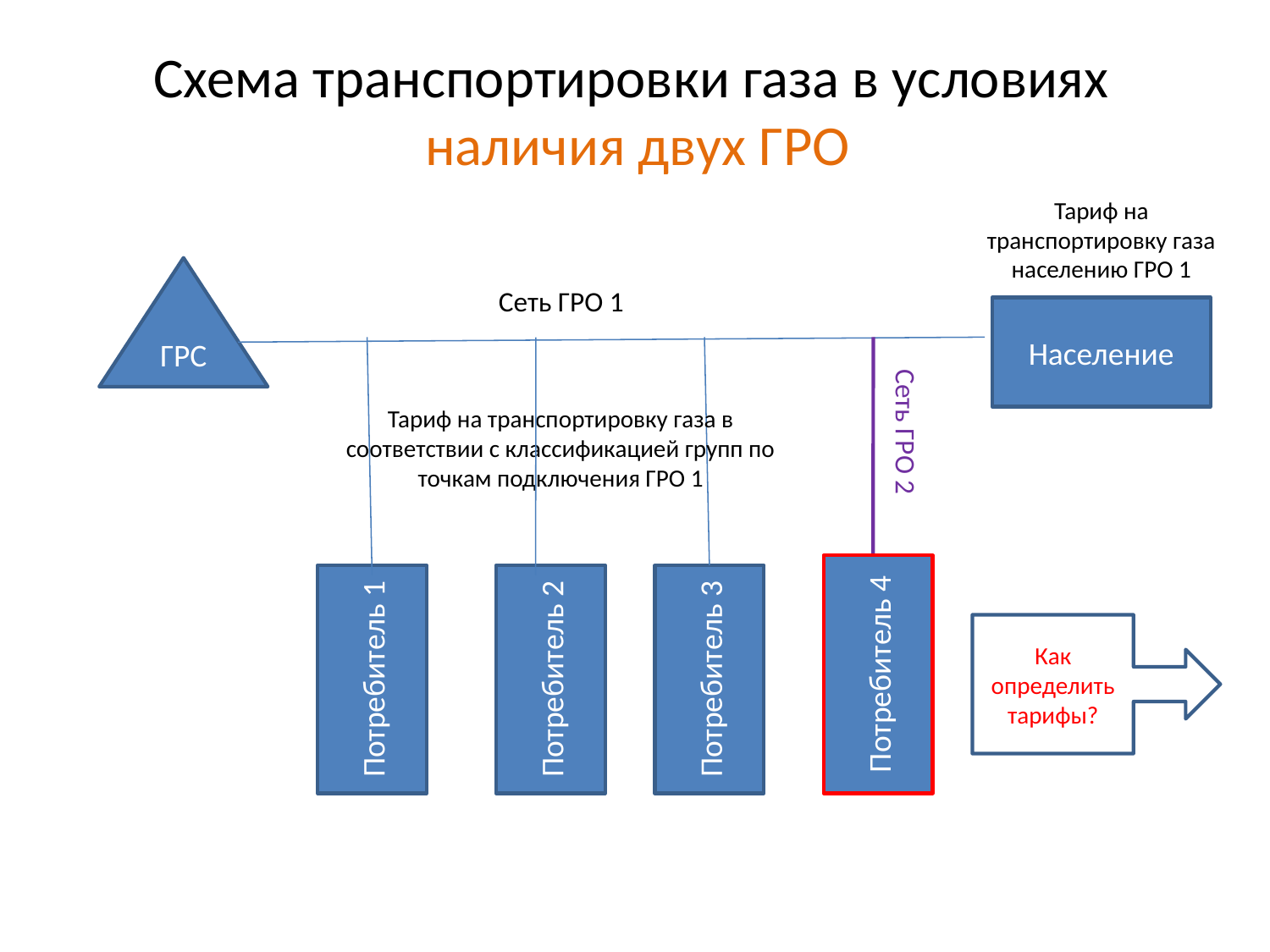

# Схема транспортировки газа в условиях наличия двух ГРО
Тариф на транспортировку газа населению ГРО 1
ГРС
Сеть ГРО 1
Население
Тариф на транспортировку газа в соответствии с классификацией групп по точкам подключения ГРО 1
Сеть ГРО 2
Как определить тарифы?
Потребитель 4
Потребитель 1
Потребитель 2
Потребитель 3